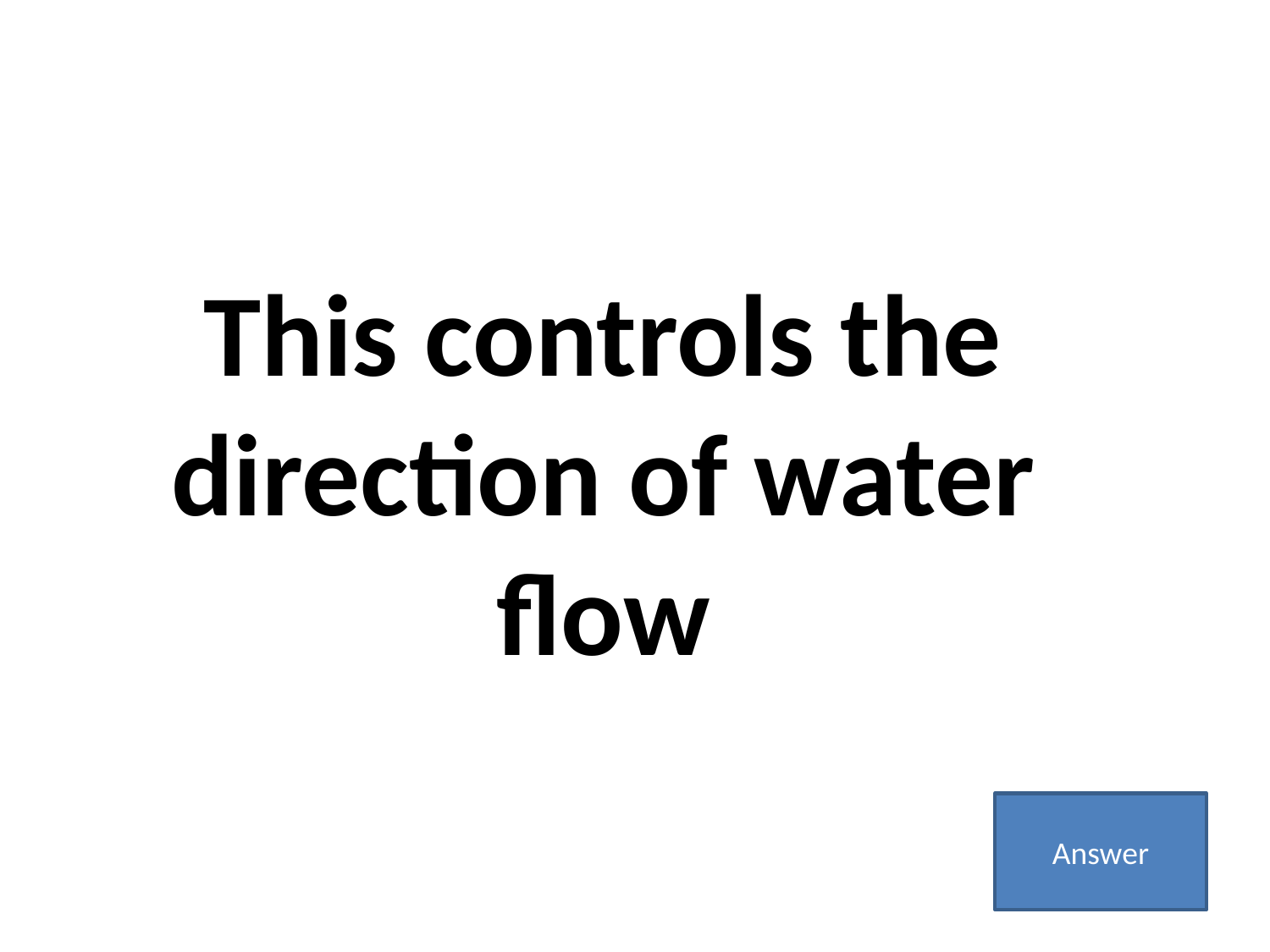

This controls the direction of water flow
Answer